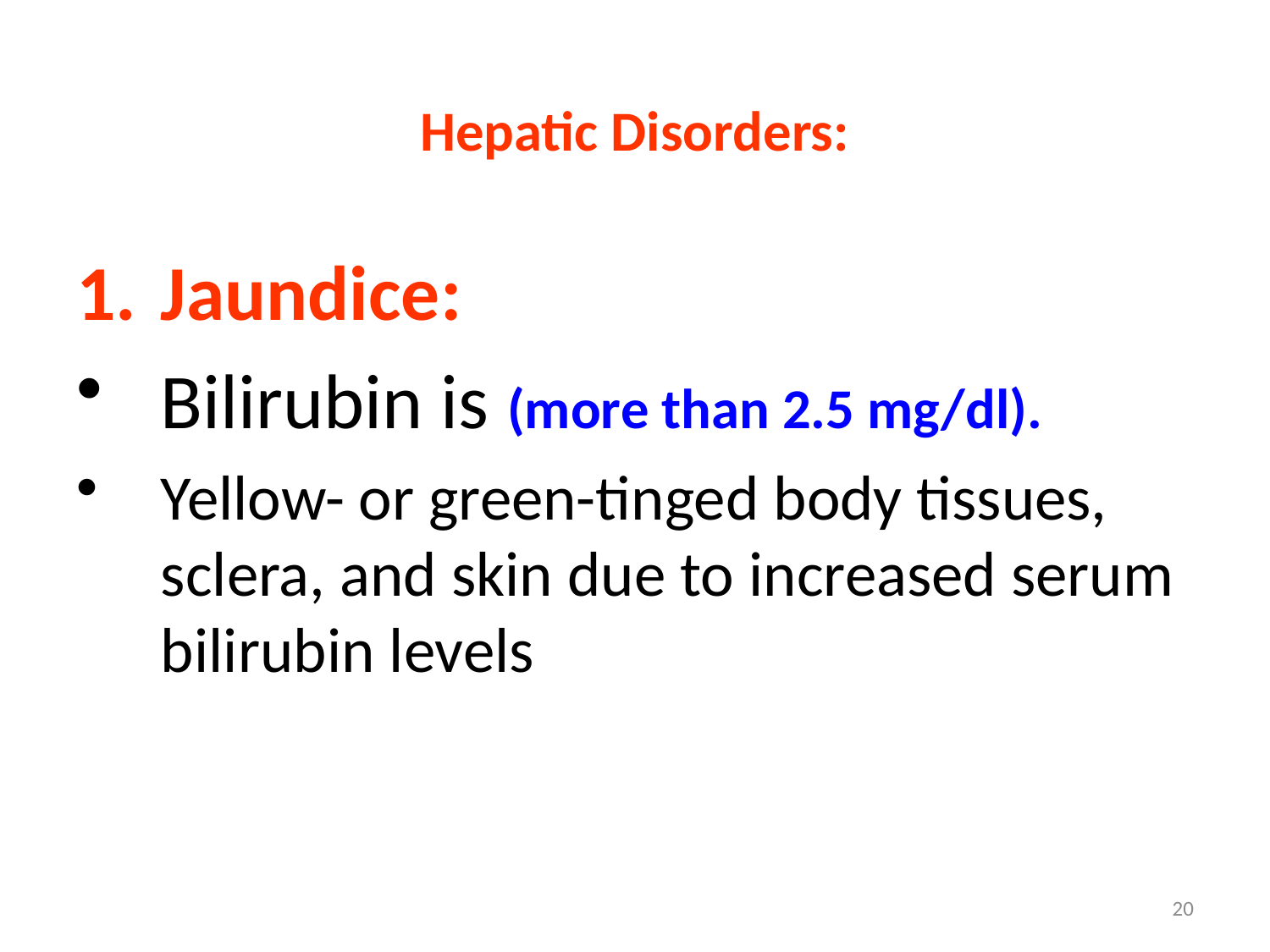

# Hepatic Disorders:
Jaundice:
Bilirubin is (more than 2.5 mg/dl).
Yellow- or green-tinged body tissues, sclera, and skin due to increased serum bilirubin levels
20